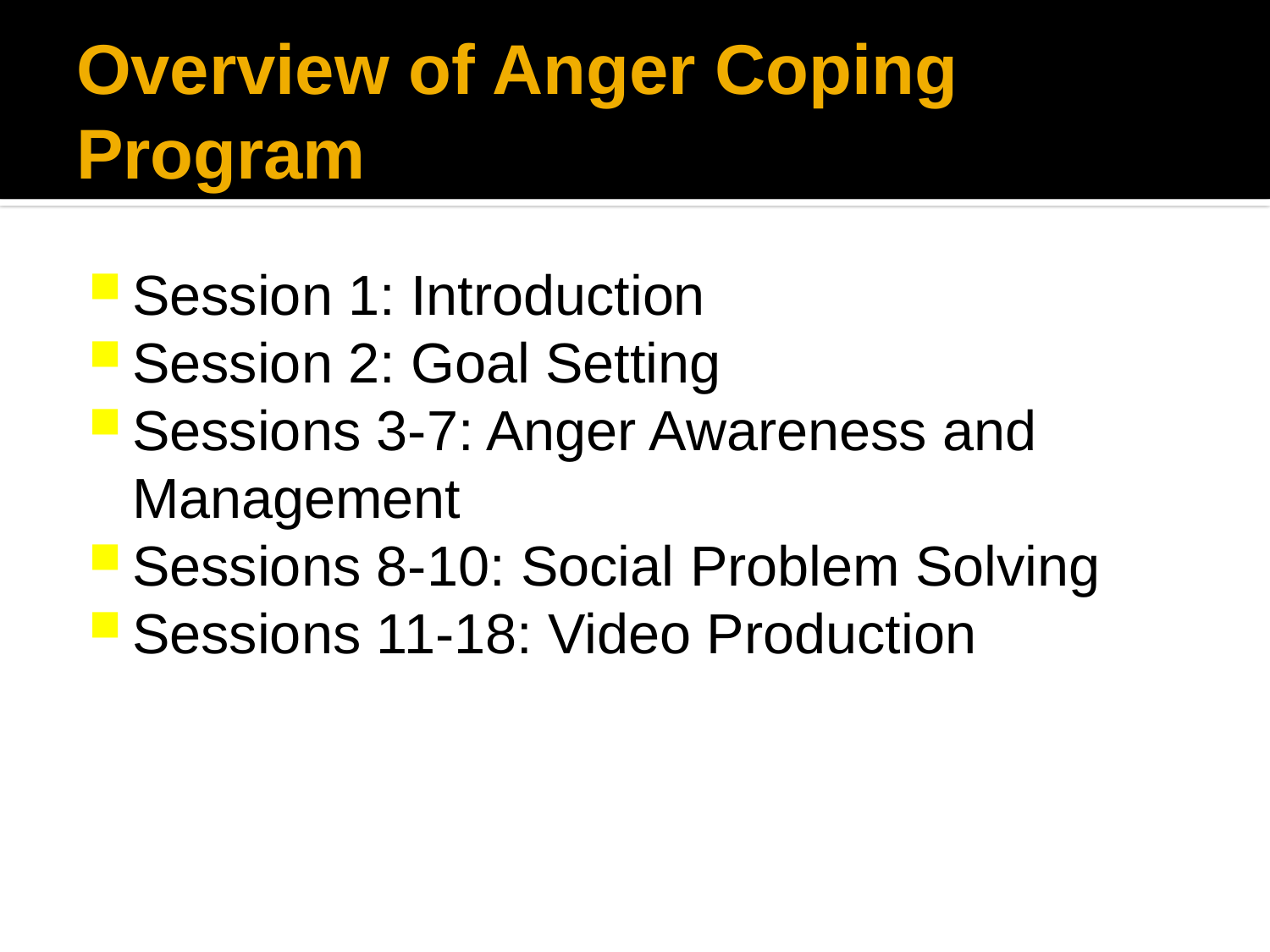

# Overview of Anger Coping Program
Session 1: Introduction
Session 2: Goal Setting
Sessions 3-7: Anger Awareness and Management
Sessions 8-10: Social Problem Solving
Sessions 11-18: Video Production